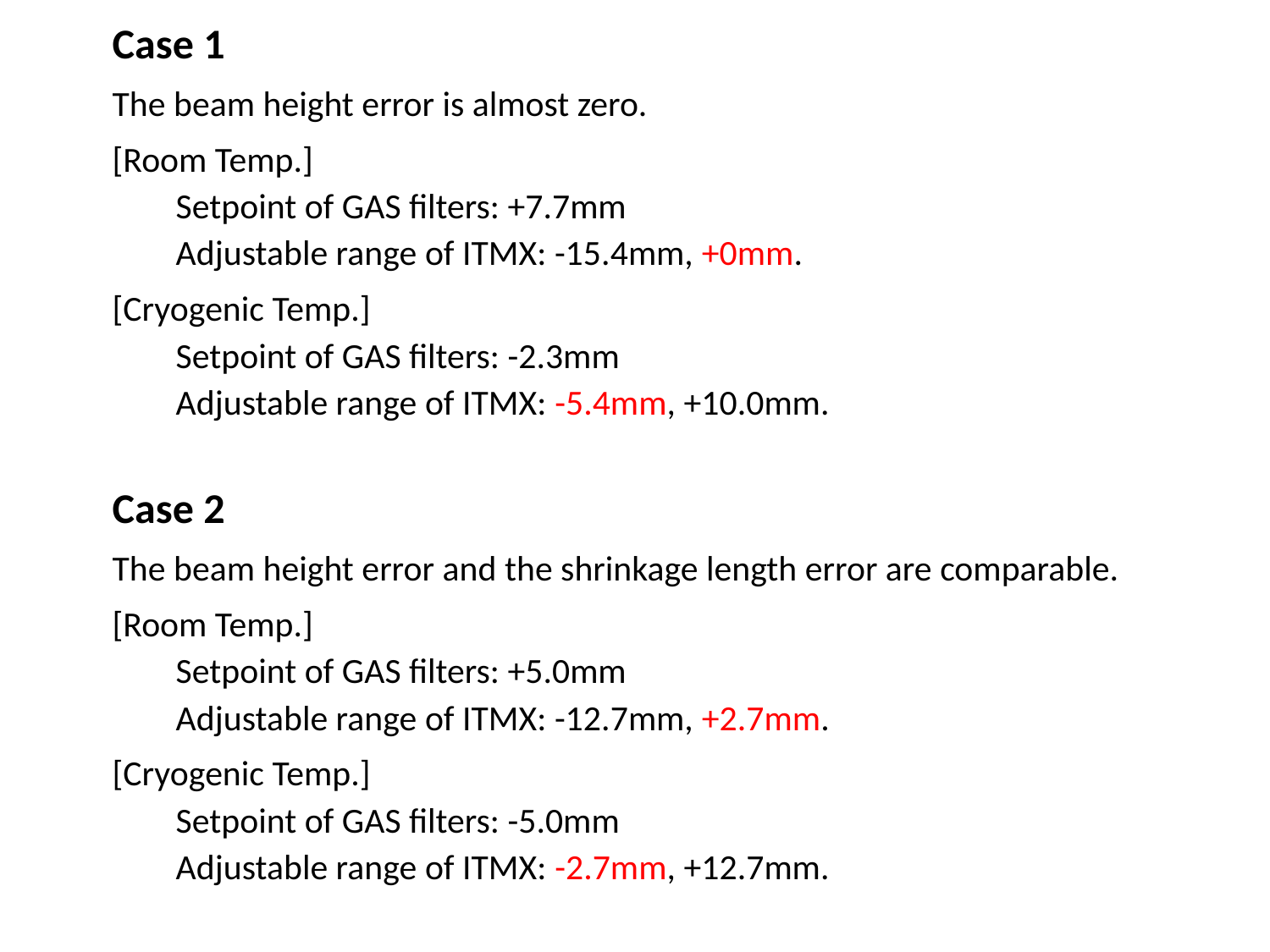

Case 1
The beam height error is almost zero.
[Room Temp.]
Setpoint of GAS filters: +7.7mm
Adjustable range of ITMX: -15.4mm, +0mm.
[Cryogenic Temp.]
Setpoint of GAS filters: -2.3mm
Adjustable range of ITMX: -5.4mm, +10.0mm.

Case 2
The beam height error and the shrinkage length error are comparable.
[Room Temp.]
Setpoint of GAS filters: +5.0mm
Adjustable range of ITMX: -12.7mm, +2.7mm.
[Cryogenic Temp.]
Setpoint of GAS filters: -5.0mm
Adjustable range of ITMX: -2.7mm, +12.7mm.